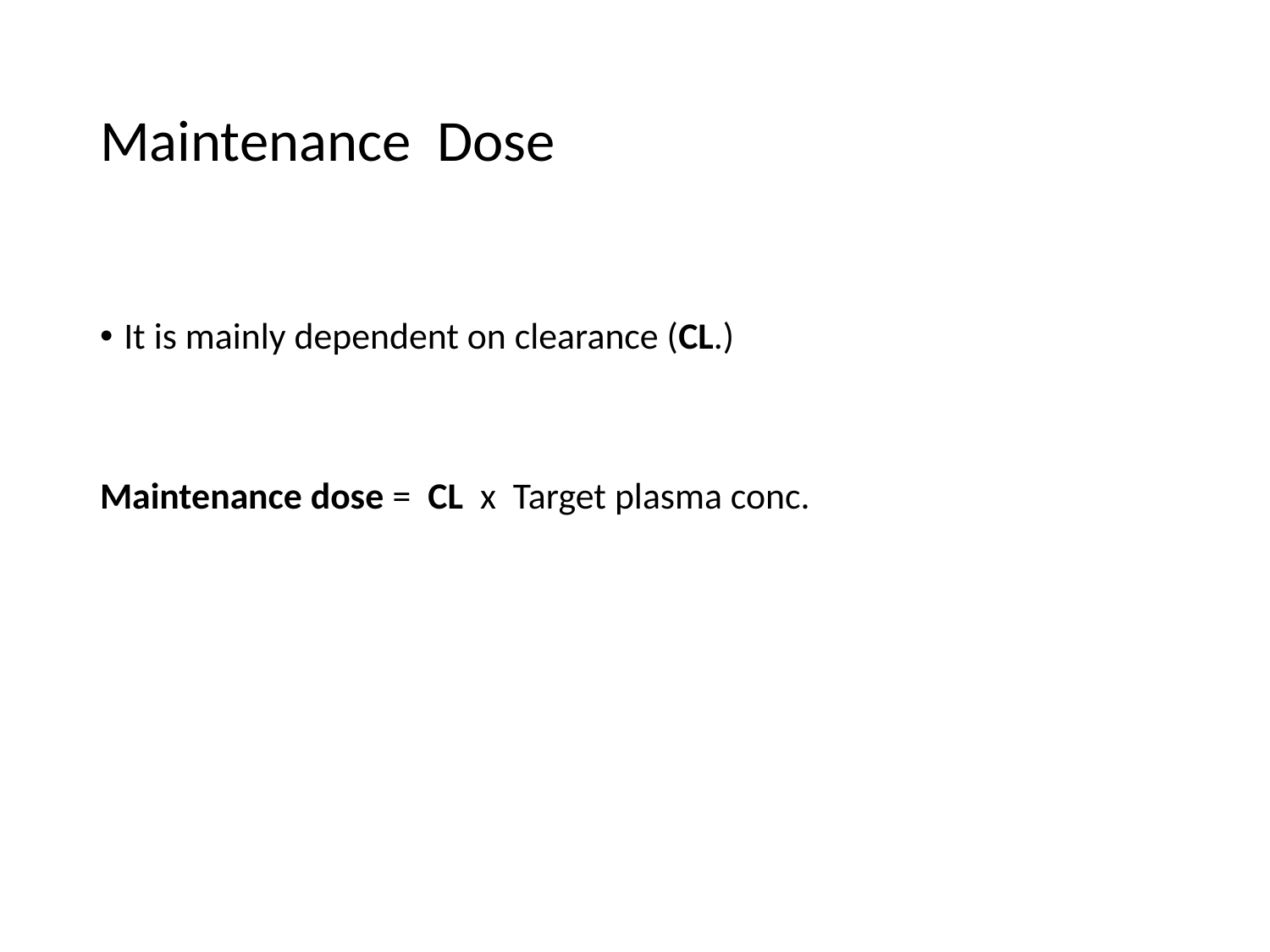

# Maintenance  Dose

It is mainly dependent on clearance (CL.)

Maintenance dose =  CL  x  Target plasma conc.